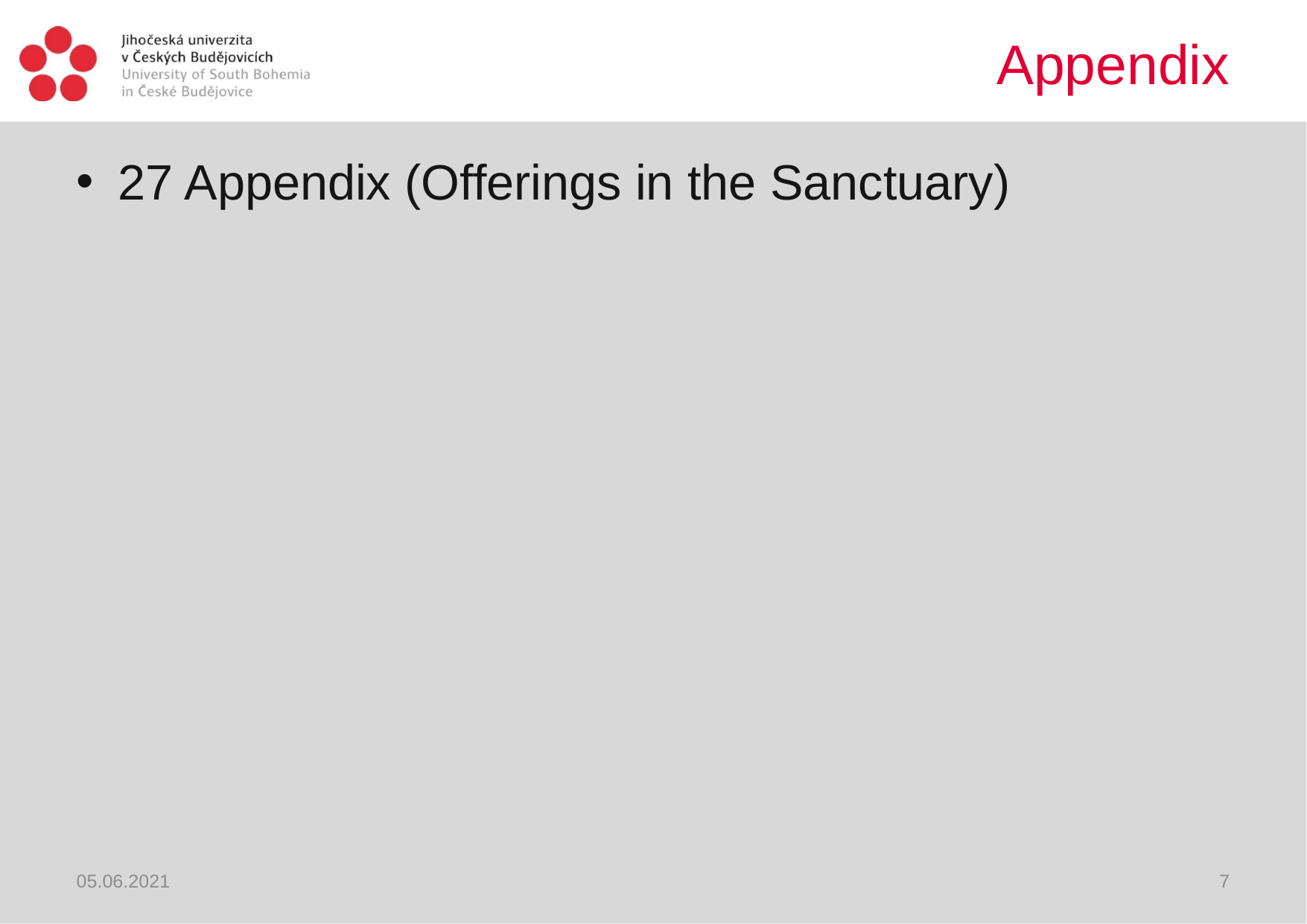

# Appendix
27 Appendix (Offerings in the Sanctuary)
05.06.2021
7